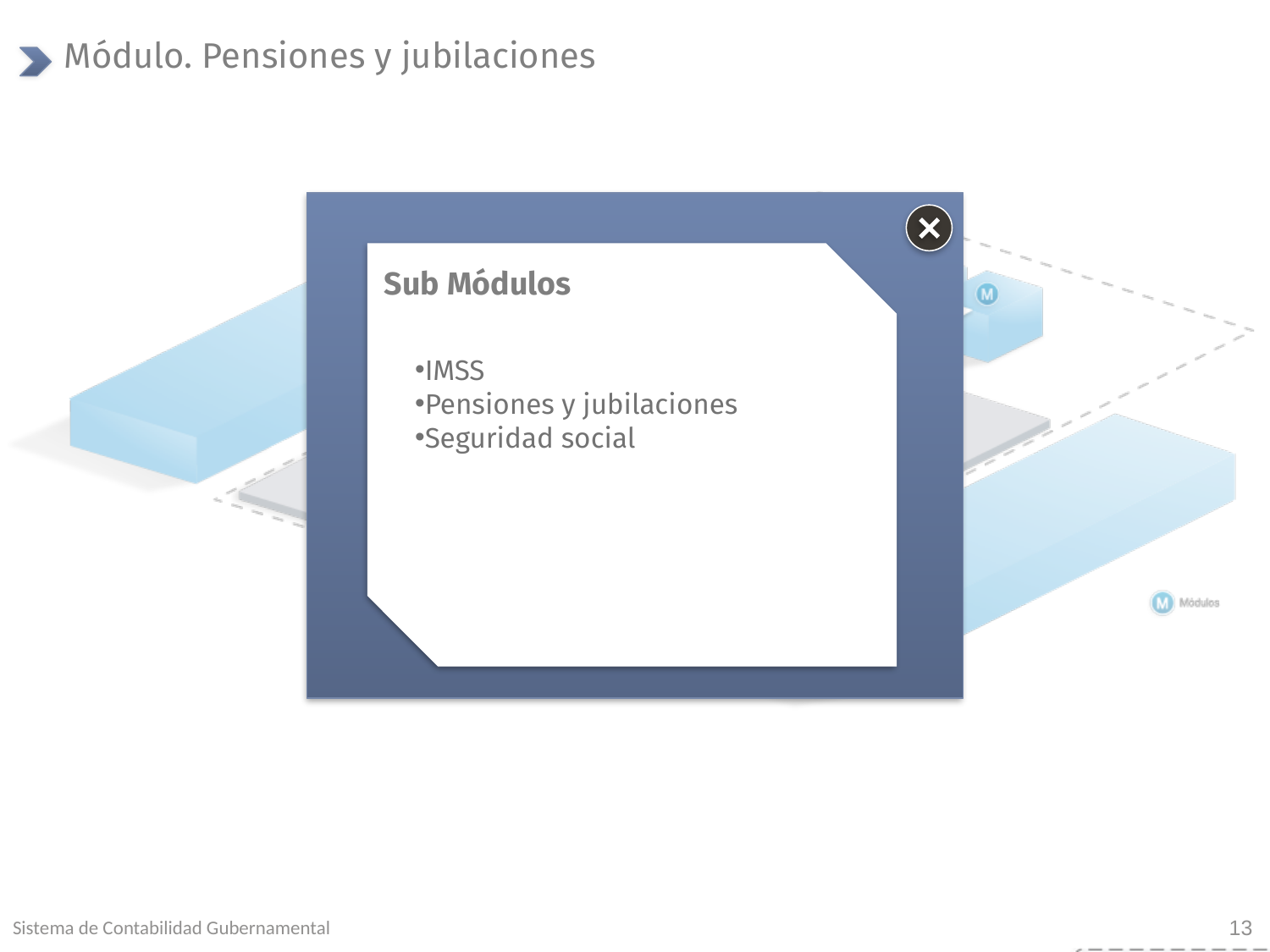

# Módulo. Pensiones y jubilaciones

IMSS
Pensiones y jubilaciones
Seguridad social
Sub Módulos
Sistema de Contabilidad Gubernamental
13